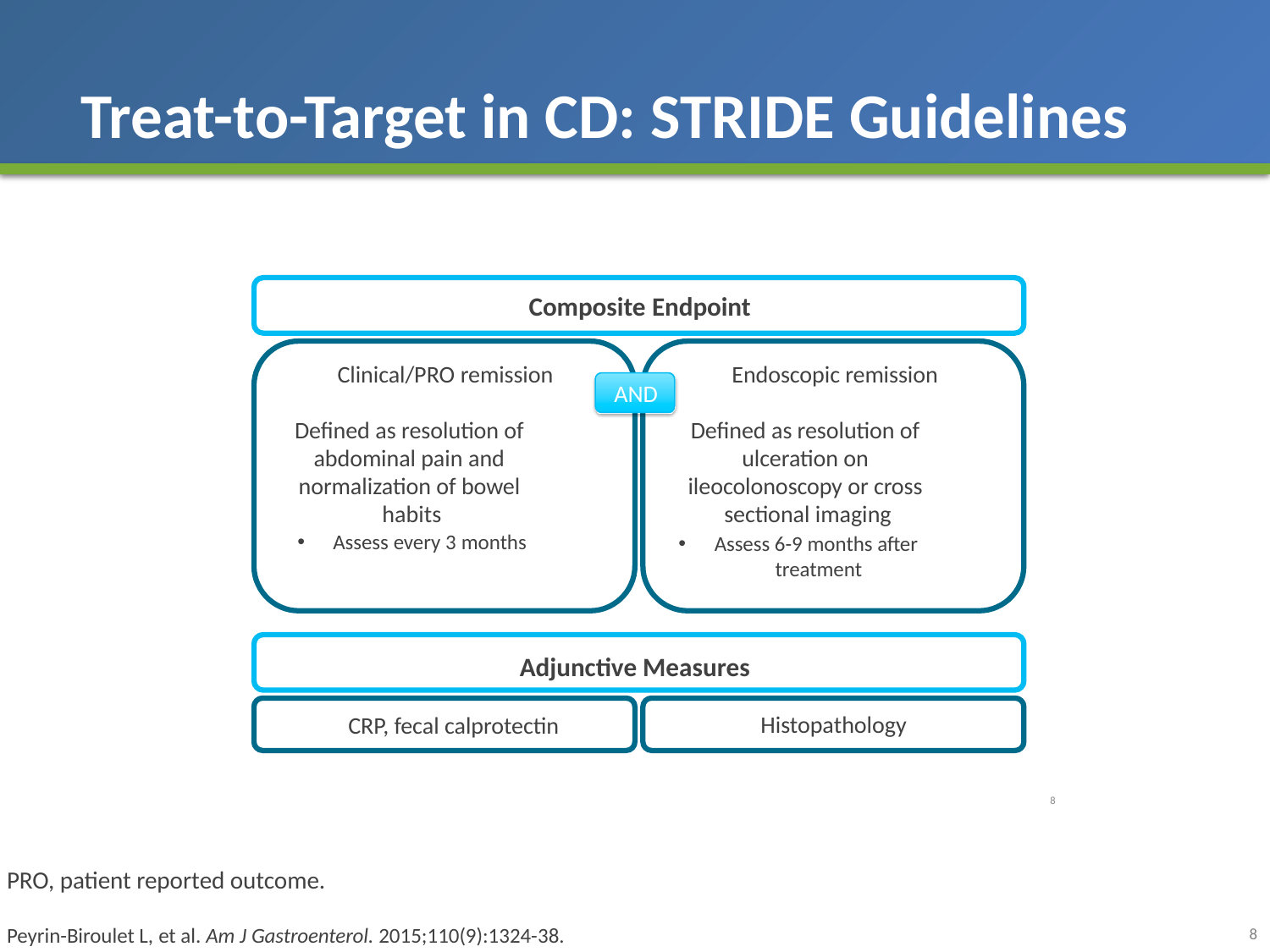

# Treat-to-Target in CD: STRIDE Guidelines

Composite Endpoint

Clinical/PRO remission	Endoscopic remission

AND
Defined as resolution of  abdominal pain and  normalization of bowel  habits
Assess every 3 months
Defined as resolution of  ulceration on  ileocolonoscopy or cross  sectional imaging
Assess 6-9 months after  treatment

Adjunctive Measures

Histopathology
CRP, fecal calprotectin
8
PRO, patient reported outcome.

Peyrin-Biroulet L, et al. Am J Gastroenterol. 2015;110(9):1324-38.